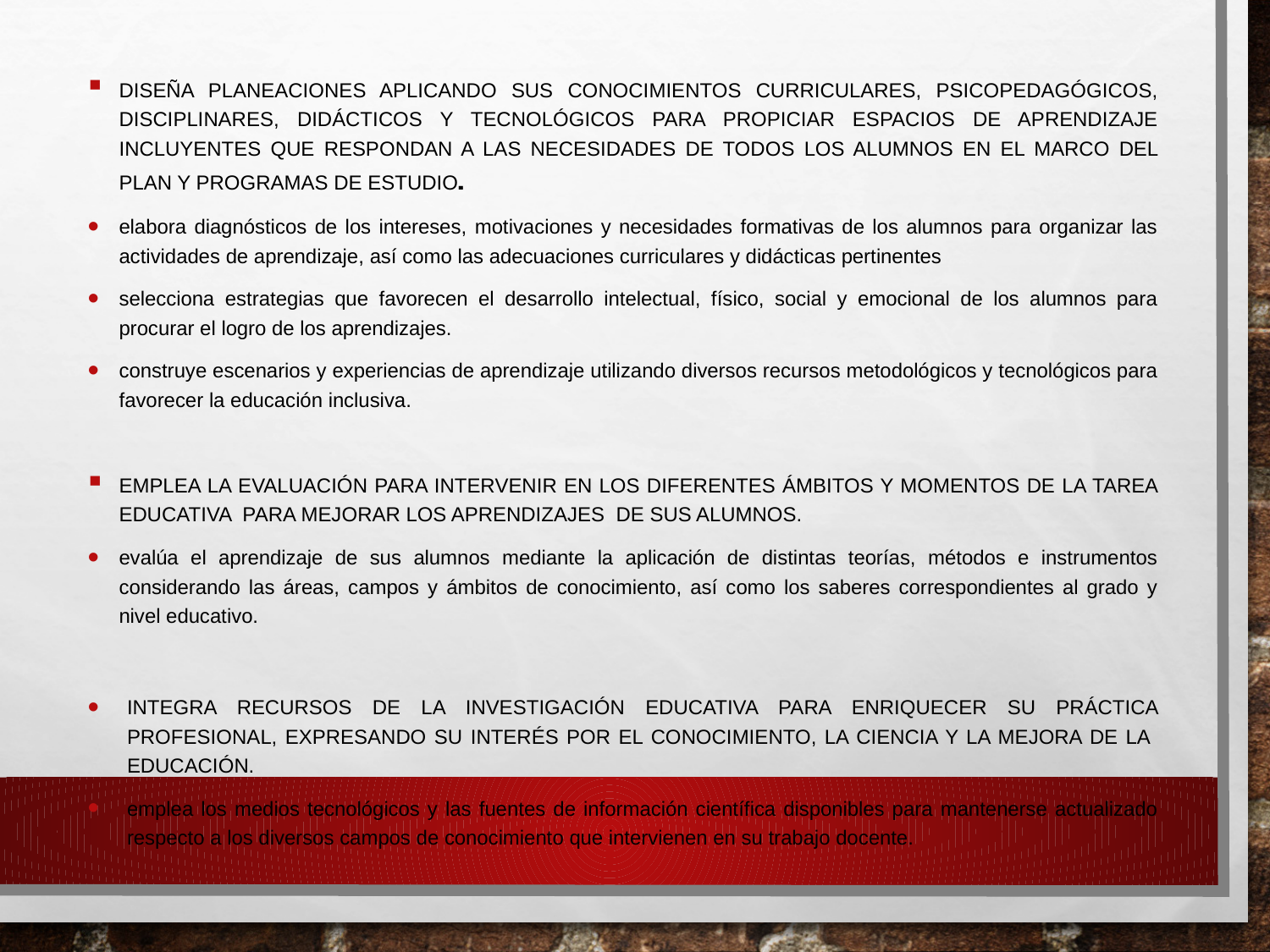

Diseña planeaciones aplicando sus conocimientos curriculares, psicopedagógicos, disciplinares, didácticos y tecnológicos para propiciar espacios de aprendizaje incluyentes que respondan a las necesidades de todos los alumnos en el marco del plan y programas de estudio.
elabora diagnósticos de los intereses, motivaciones y necesidades formativas de los alumnos para organizar las actividades de aprendizaje, así como las adecuaciones curriculares y didácticas pertinentes
selecciona estrategias que favorecen el desarrollo intelectual, físico, social y emocional de los alumnos para procurar el logro de los aprendizajes.
construye escenarios y experiencias de aprendizaje utilizando diversos recursos metodológicos y tecnológicos para favorecer la educación inclusiva.

Emplea la evaluación para intervenir en los diferentes ámbitos y momentos de la tarea educativa  para mejorar los aprendizajes  de sus alumnos.
evalúa el aprendizaje de sus alumnos mediante la aplicación de distintas teorías, métodos e instrumentos considerando las áreas, campos y ámbitos de conocimiento, así como los saberes correspondientes al grado y nivel educativo.

Integra recursos de la investigación educativa para enriquecer su práctica profesional, expresando su interés por el conocimiento, la ciencia y la mejora de la  educación.
emplea los medios tecnológicos y las fuentes de información científica disponibles para mantenerse actualizado respecto a los diversos campos de conocimiento que intervienen en su trabajo docente.